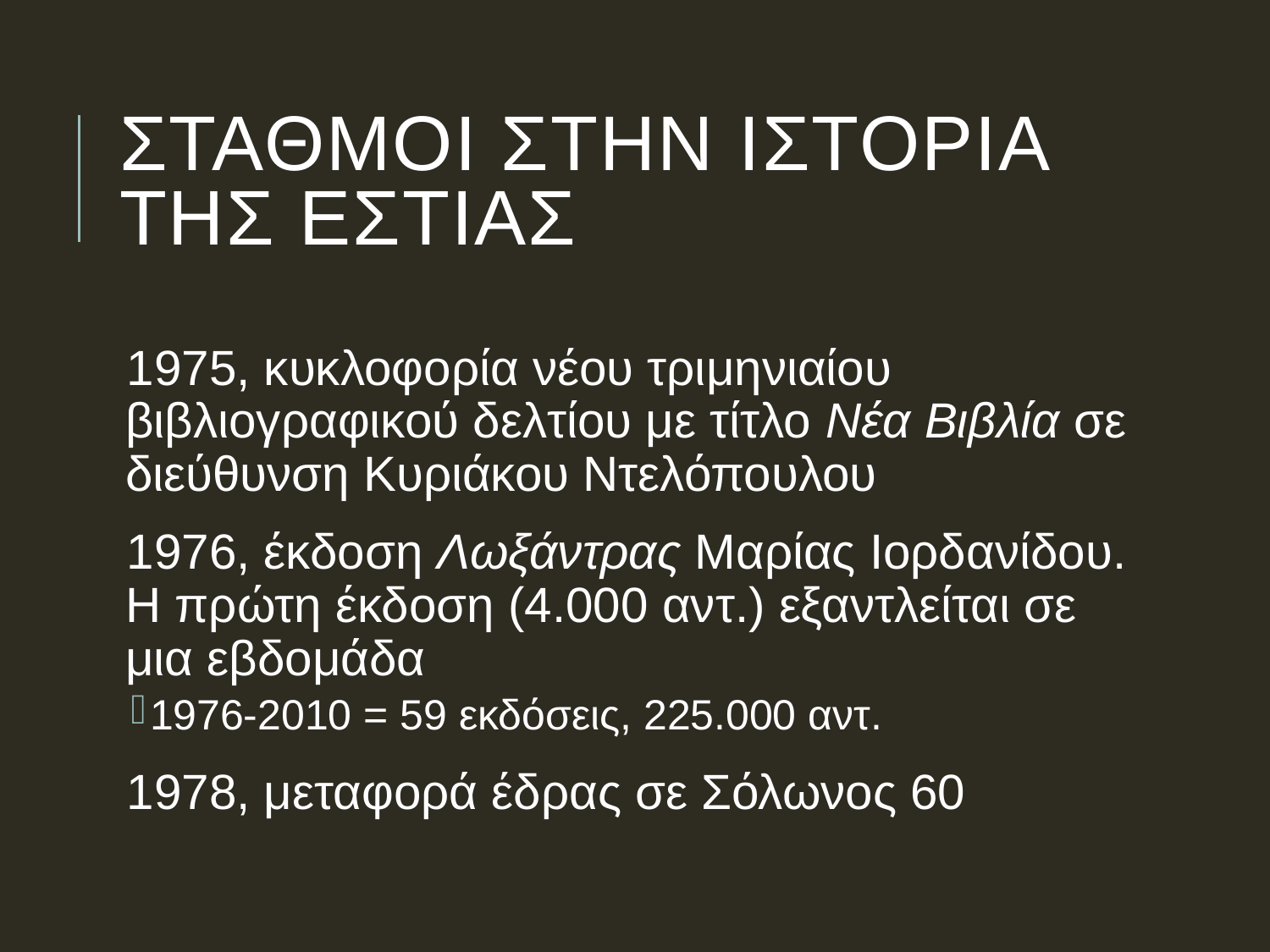

# Σταθμοι στην ιστορια της εστιασ
1975, κυκλοφορία νέου τριμηνιαίου βιβλιογραφικού δελτίου με τίτλο Νέα Βιβλία σε διεύθυνση Κυριάκου Ντελόπουλου
1976, έκδοση Λωξάντρας Μαρίας Ιορδανίδου. Η πρώτη έκδοση (4.000 αντ.) εξαντλείται σε μια εβδομάδα
1976-2010 = 59 εκδόσεις, 225.000 αντ.
1978, μεταφορά έδρας σε Σόλωνος 60